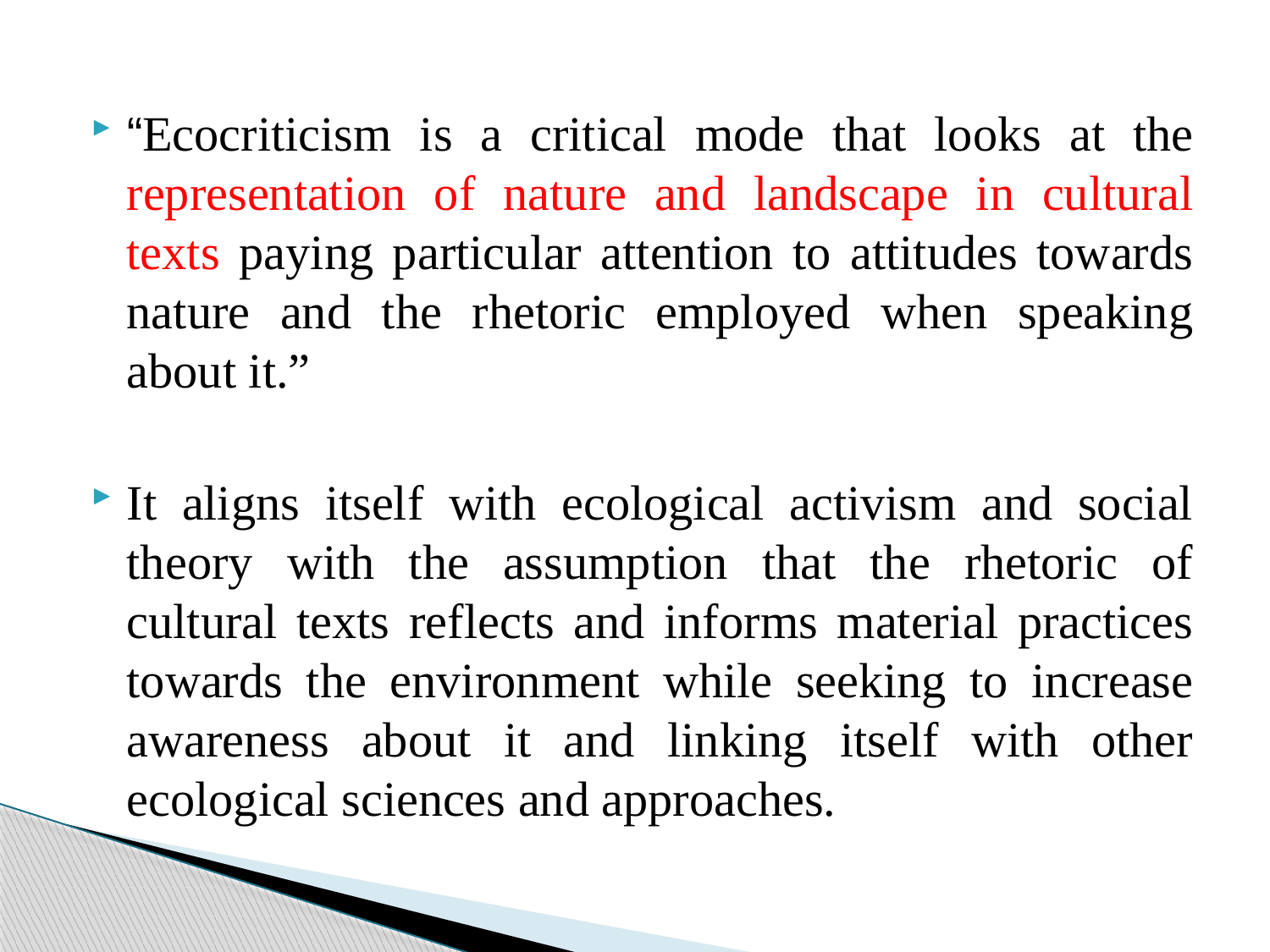

“Ecocriticism is a critical mode that looks at the representation of nature and landscape in cultural texts paying particular attention to attitudes towards nature and the rhetoric employed when speaking about it.”

It aligns itself with ecological activism and social theory with the assumption that the rhetoric of cultural texts reflects and informs material practices towards the environment while seeking to increase awareness about it and linking itself with other ecological sciences and approaches.